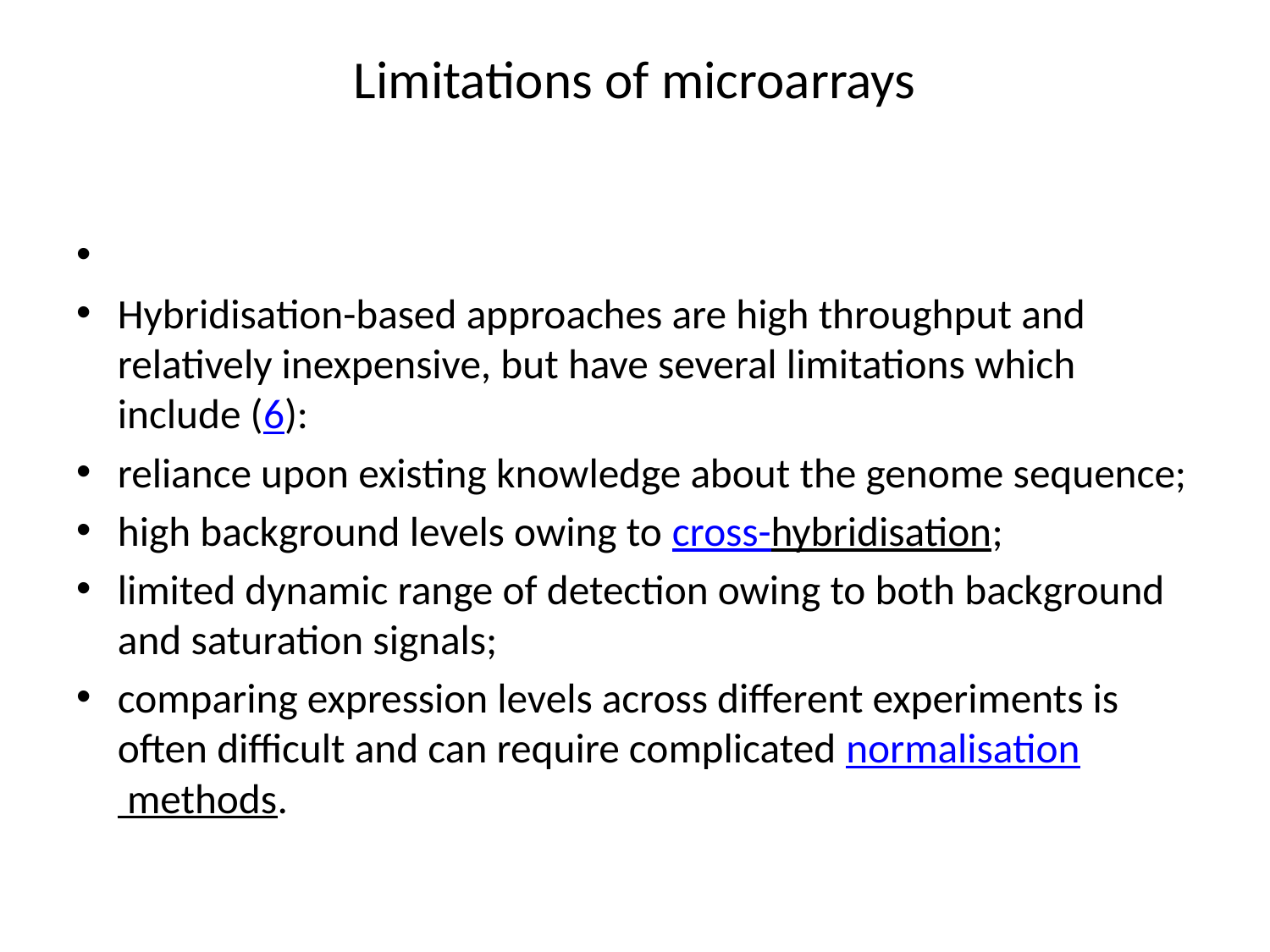

# Limitations of microarrays

Hybridisation-based approaches are high throughput and relatively inexpensive, but have several limitations which include (6):
reliance upon existing knowledge about the genome sequence;
high background levels owing to cross-hybridisation;
limited dynamic range of detection owing to both background and saturation signals;
comparing expression levels across different experiments is often difficult and can require complicated normalisation methods.